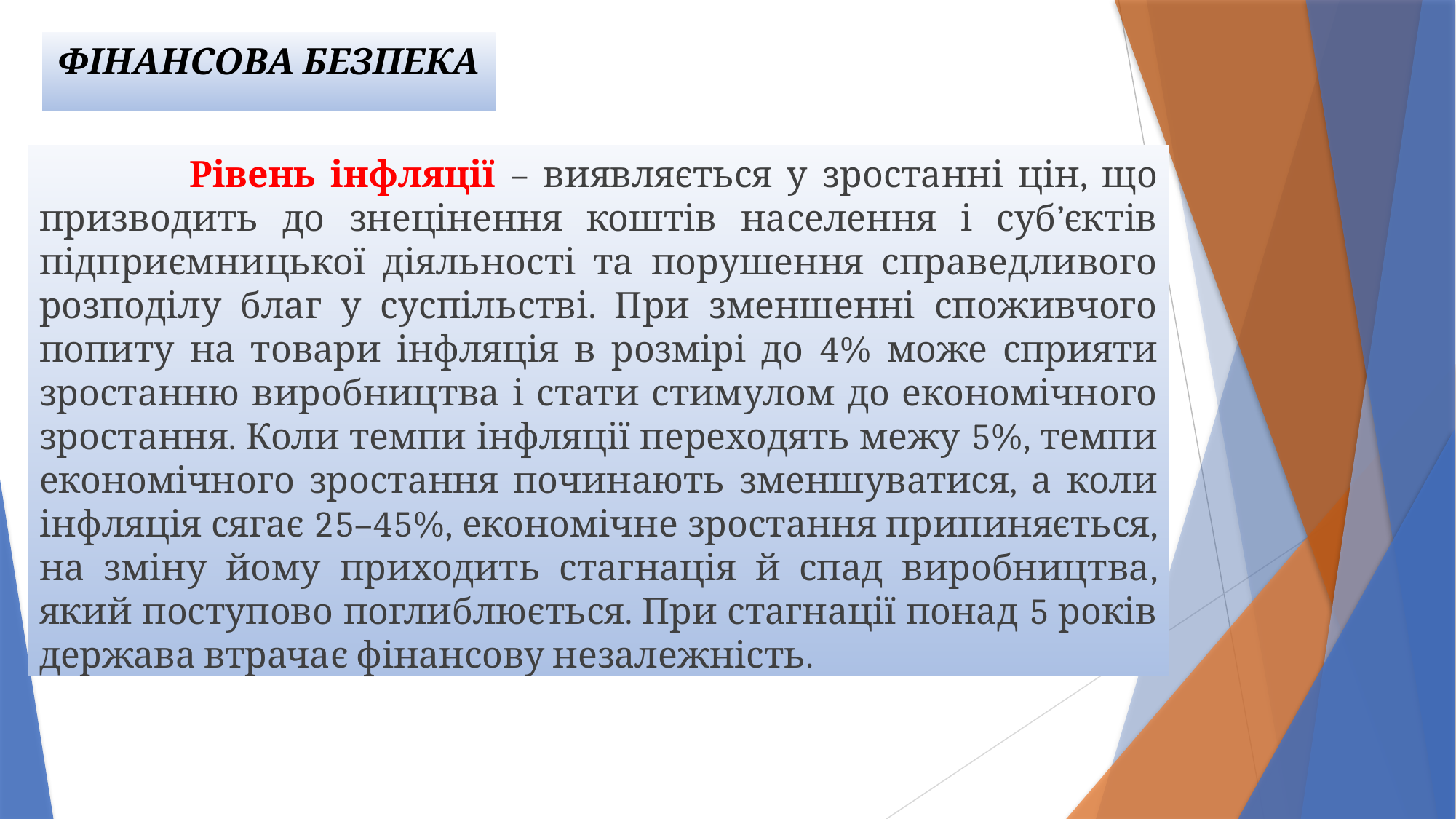

# ФІНАНСОВА БЕЗПЕКА
          Рівень інфляції – виявляється у зростанні цін, що призводить до знецінення коштів населення і суб’єктів підприємницької діяльності та порушення справедливого розподілу благ у суспільстві. При зменшенні споживчого попиту на товари інфляція в розмірі до 4% може сприяти зростанню виробництва і стати стимулом до економічного зростання. Коли темпи інфляції переходять межу 5%, темпи економічного зростання починають зменшуватися, а коли інфляція сягає 25–45%, економічне зростання припиняється, на зміну йому приходить стагнація й спад виробництва, який поступово поглиблюється. При стагнації понад 5 років держава втрачає фінансову незалежність.